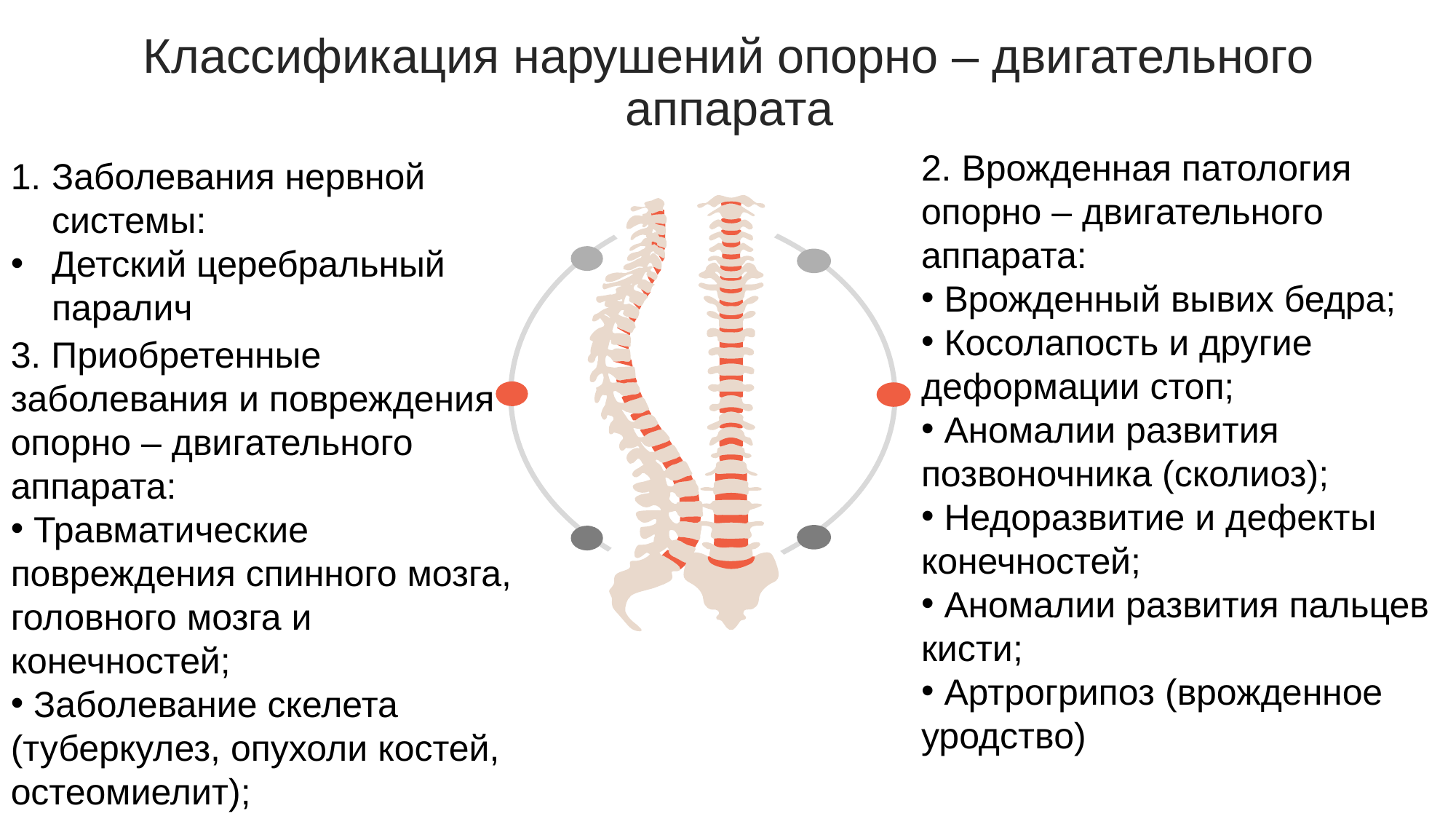

Классификация нарушений опорно – двигательного аппарата
2. Врожденная патология опорно – двигательного аппарата:
 Врожденный вывих бедра;
 Косолапость и другие деформации стоп;
 Аномалии развития позвоночника (сколиоз);
 Недоразвитие и дефекты конечностей;
 Аномалии развития пальцев кисти;
 Артрогрипоз (врожденное уродство)
Заболевания нервной системы:
Детский церебральный паралич

3. Приобретенные заболевания и повреждения опорно – двигательного аппарата:
 Травматические повреждения спинного мозга, головного мозга и конечностей;
 Заболевание скелета (туберкулез, опухоли костей, остеомиелит);